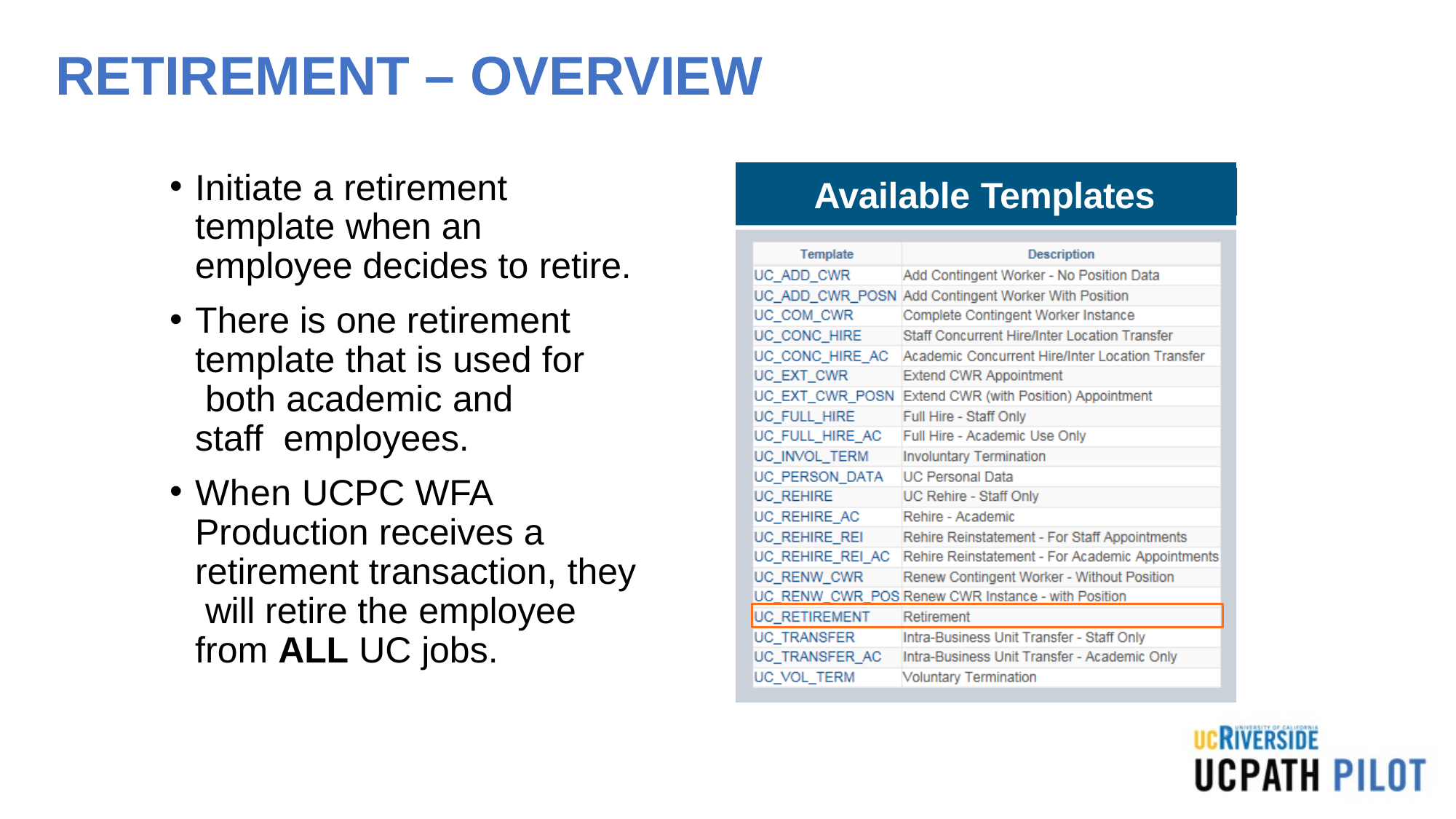

# RETIREMENT – OVERVIEW

Initiate a retirement  template when an  employee decides to retire.
There is one retirement  template that is used for  both academic and staff  employees.
When UCPC WFA  Production receives a  retirement transaction, they  will retire the employee  from ALL UC jobs.

Available Templates